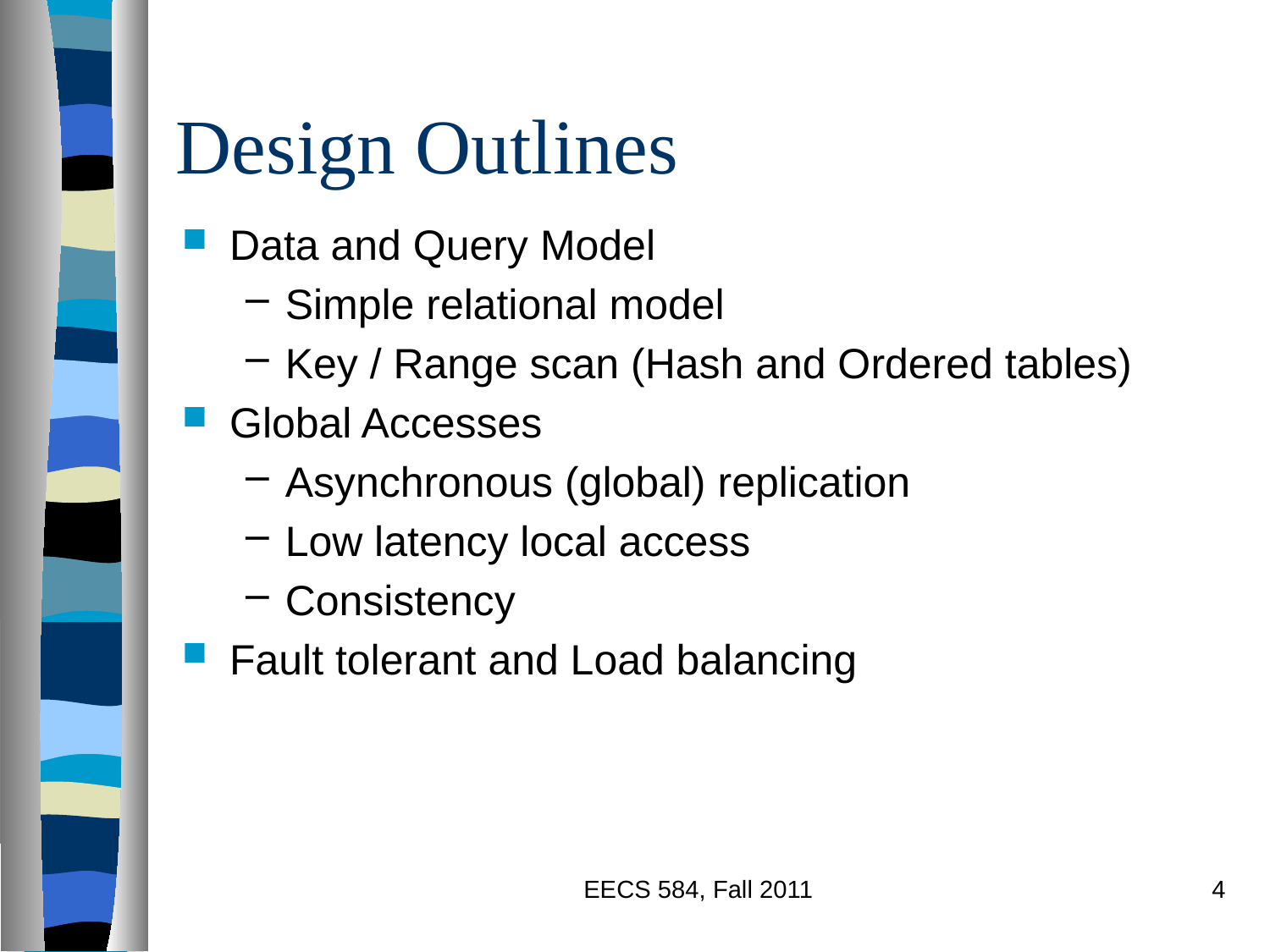

# Design Outlines
Data and Query Model
Simple relational model
Key / Range scan (Hash and Ordered tables)
Global Accesses
Asynchronous (global) replication
Low latency local access
Consistency
Fault tolerant and Load balancing
EECS 584, Fall 2011
4